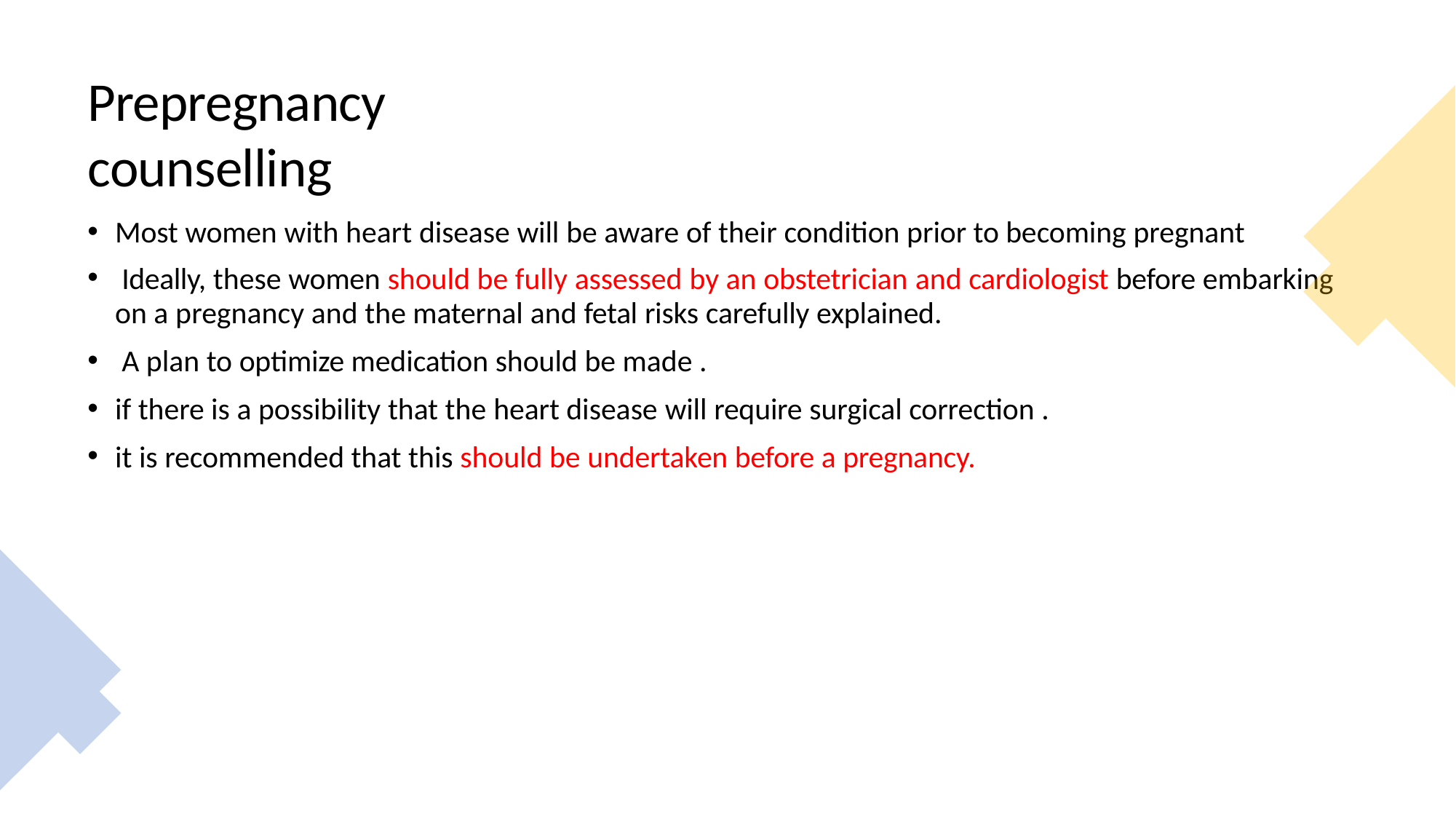

# Prepregnancy counselling

Most women with heart disease will be aware of their condition prior to becoming pregnant
Ideally, these women should be fully assessed by an obstetrician and cardiologist before embarking
on a pregnancy and the maternal and fetal risks carefully explained.
A plan to optimize medication should be made .
if there is a possibility that the heart disease will require surgical correction .
it is recommended that this should be undertaken before a pregnancy.